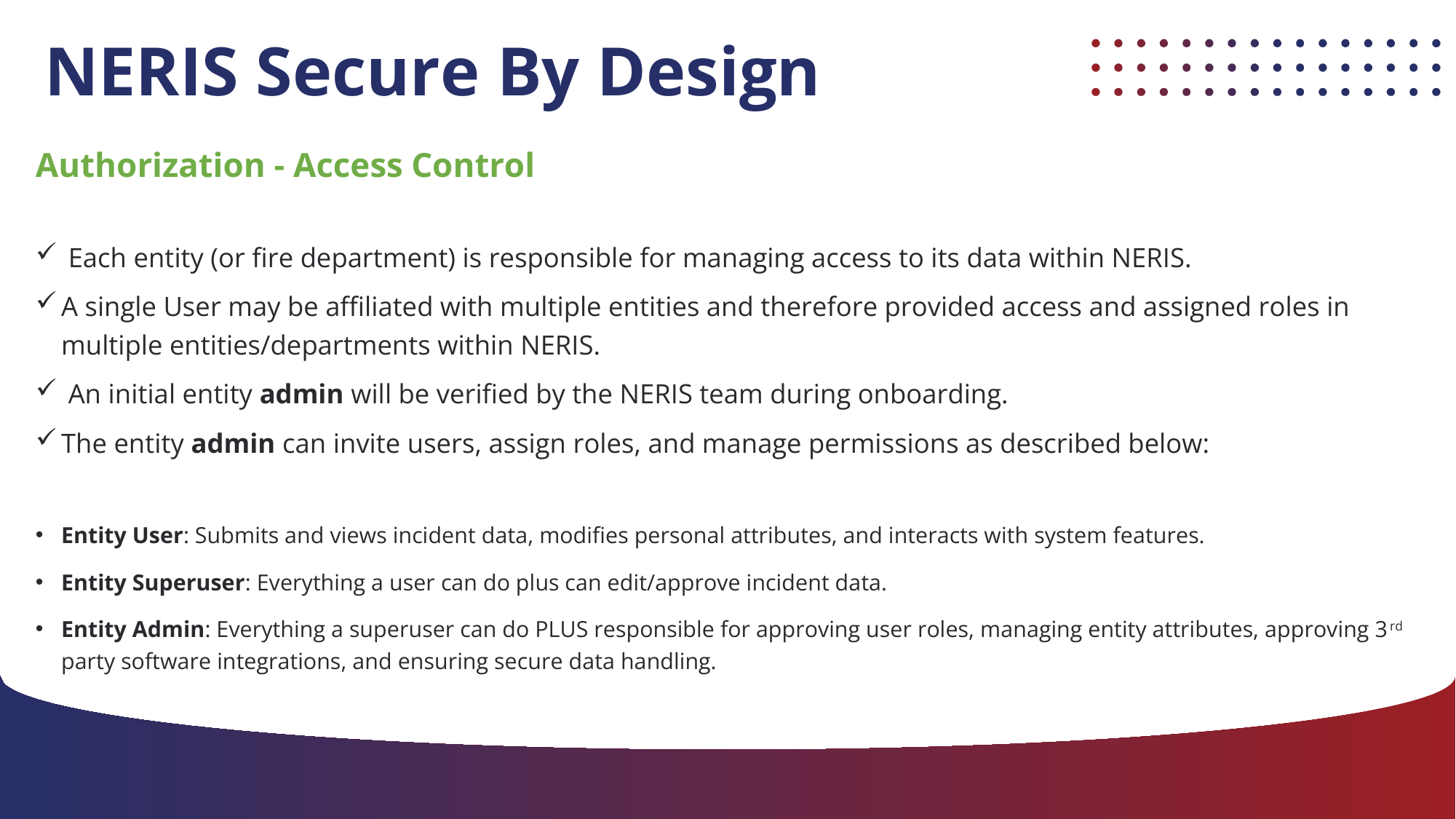

# NERIS Secure By Design
Authorization - Access Control

 Each entity (or fire department) is responsible for managing access to its data within NERIS.
A single User may be affiliated with multiple entities and therefore provided access and assigned roles in multiple entities/departments within NERIS.
 An initial entity admin will be verified by the NERIS team during onboarding.
The entity admin can invite users, assign roles, and manage permissions as described below:

Entity User: Submits and views incident data, modifies personal attributes, and interacts with system features.
Entity Superuser: Everything a user can do plus can edit/approve incident data.
Entity Admin: Everything a superuser can do PLUS responsible for approving user roles, managing entity attributes, approving 3rd party software integrations, and ensuring secure data handling.